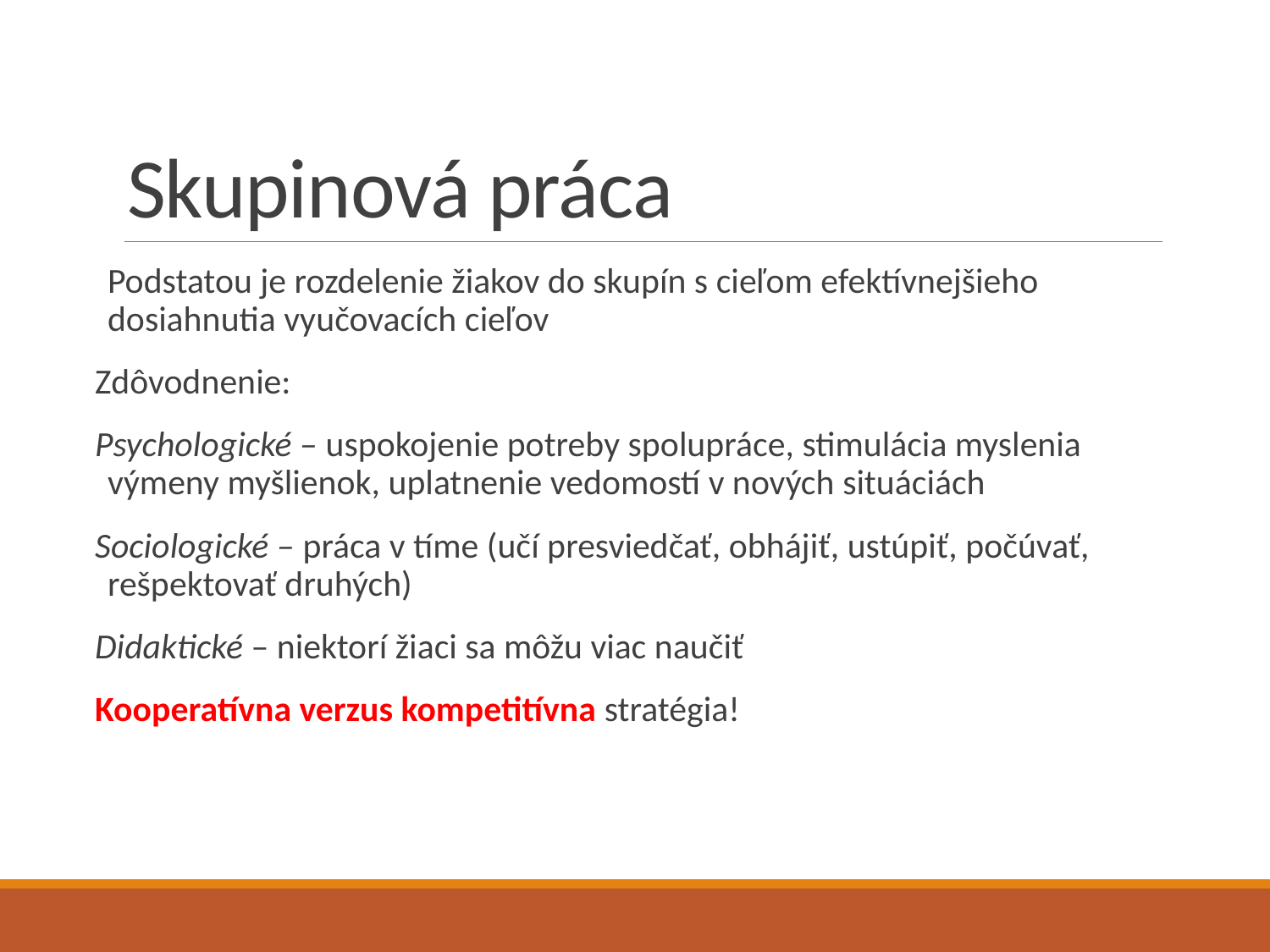

# Skupinová práca
	Podstatou je rozdelenie žiakov do skupín s cieľom efektívnejšieho dosiahnutia vyučovacích cieľov
Zdôvodnenie:
Psychologické – uspokojenie potreby spolupráce, stimulácia myslenia výmeny myšlienok, uplatnenie vedomostí v nových situáciách
Sociologické – práca v tíme (učí presviedčať, obhájiť, ustúpiť, počúvať, rešpektovať druhých)
Didaktické – niektorí žiaci sa môžu viac naučiť
Kooperatívna verzus kompetitívna stratégia!